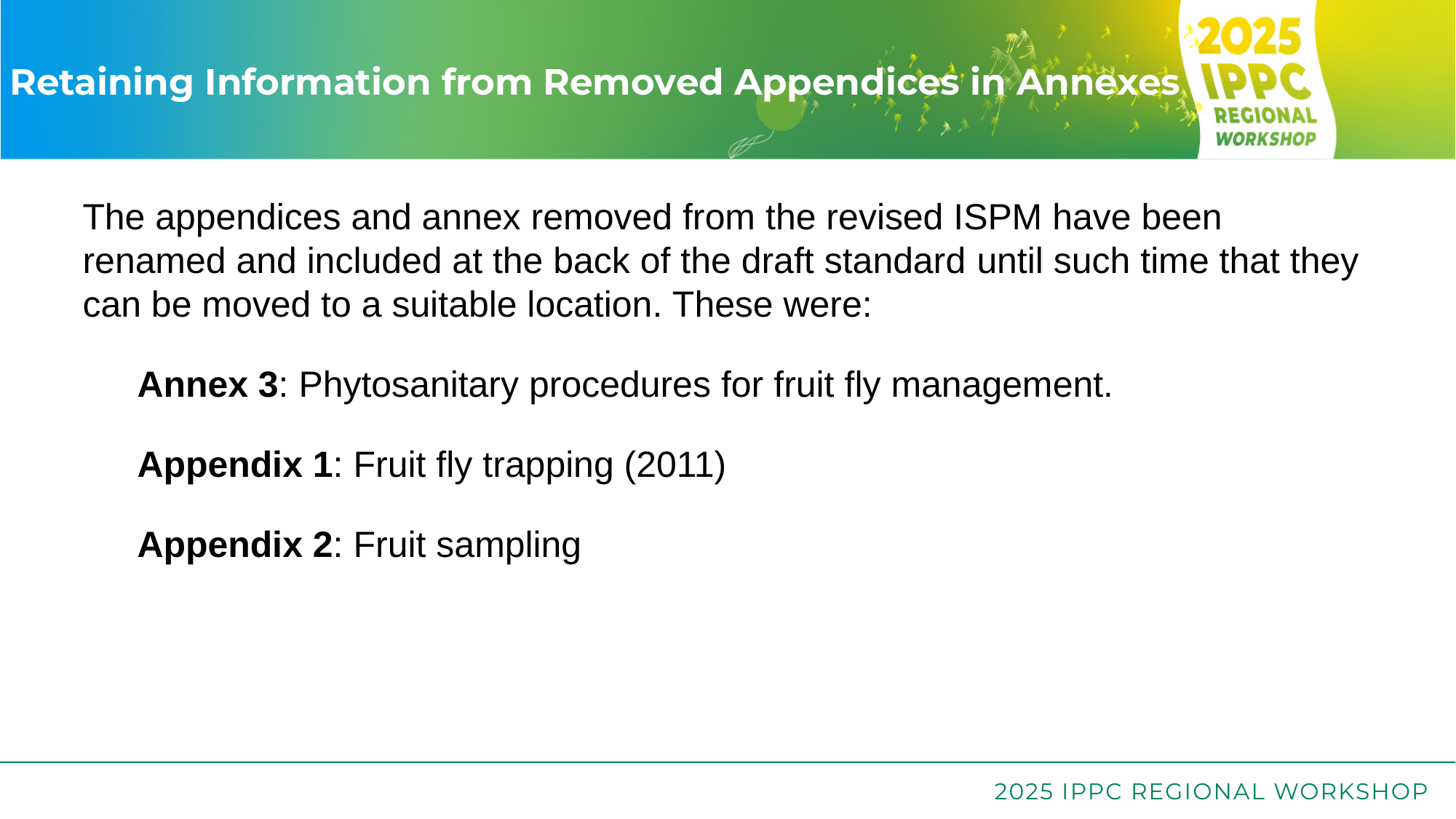

# Retaining Information from Removed Appendices in Annexes
The appendices and annex removed from the revised ISPM have been renamed and included at the back of the draft standard until such time that they can be moved to a suitable location. These were:
Annex 3: Phytosanitary procedures for fruit fly management.
Appendix 1: Fruit fly trapping (2011)
Appendix 2: Fruit sampling